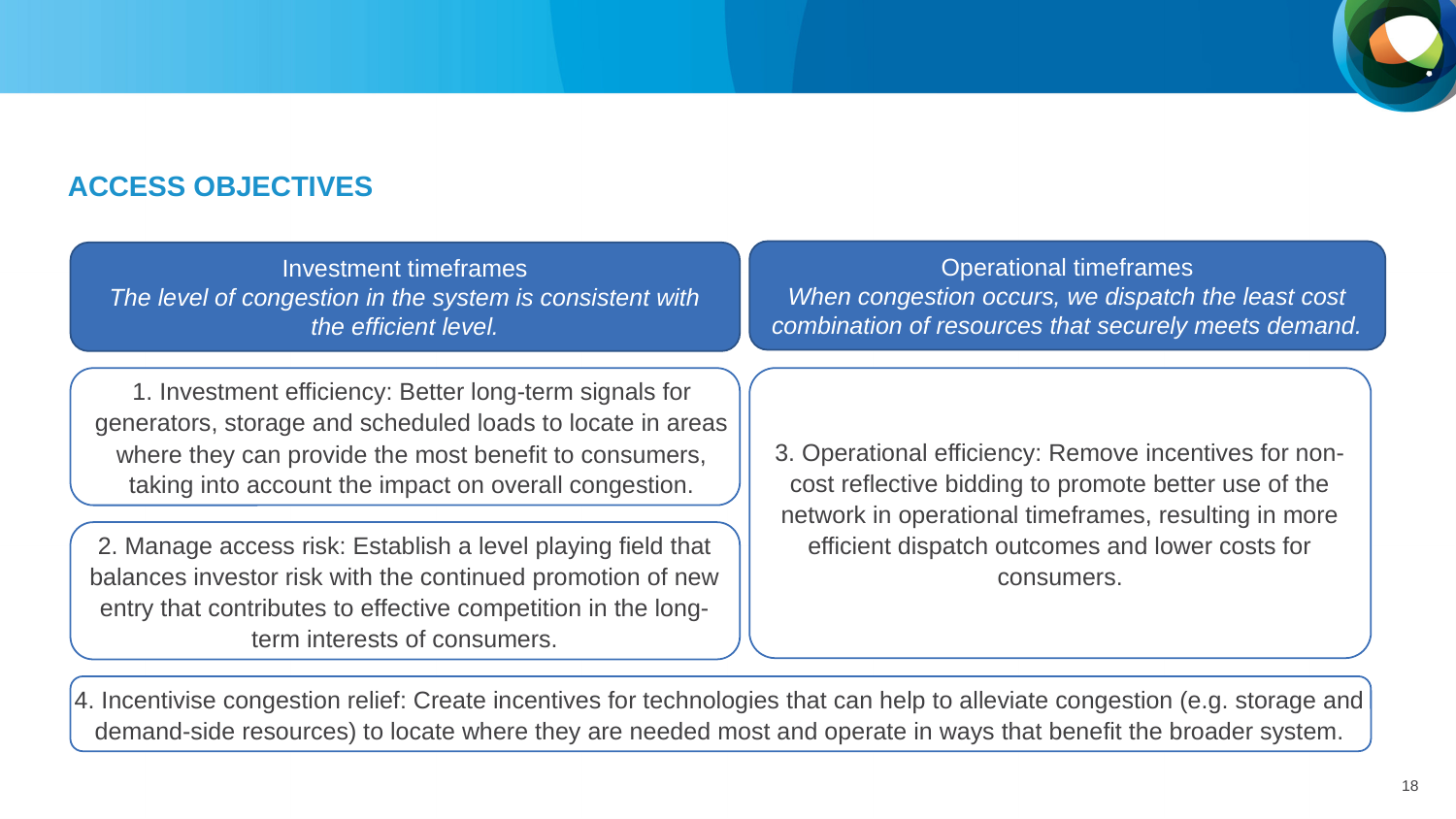

# access objectives
Operational timeframes
When congestion occurs, we dispatch the least cost combination of resources that securely meets demand.
Investment timeframes
The level of congestion in the system is consistent with the efficient level.
1. Investment efficiency: Better long-term signals for generators, storage and scheduled loads to locate in areas where they can provide the most benefit to consumers, taking into account the impact on overall congestion.
3. Operational efficiency: Remove incentives for non-cost reflective bidding to promote better use of the network in operational timeframes, resulting in more efficient dispatch outcomes and lower costs for consumers.
2. Manage access risk: Establish a level playing field that balances investor risk with the continued promotion of new entry that contributes to effective competition in the long-term interests of consumers.
4. Incentivise congestion relief: Create incentives for technologies that can help to alleviate congestion (e.g. storage and demand-side resources) to locate where they are needed most and operate in ways that benefit the broader system.
18